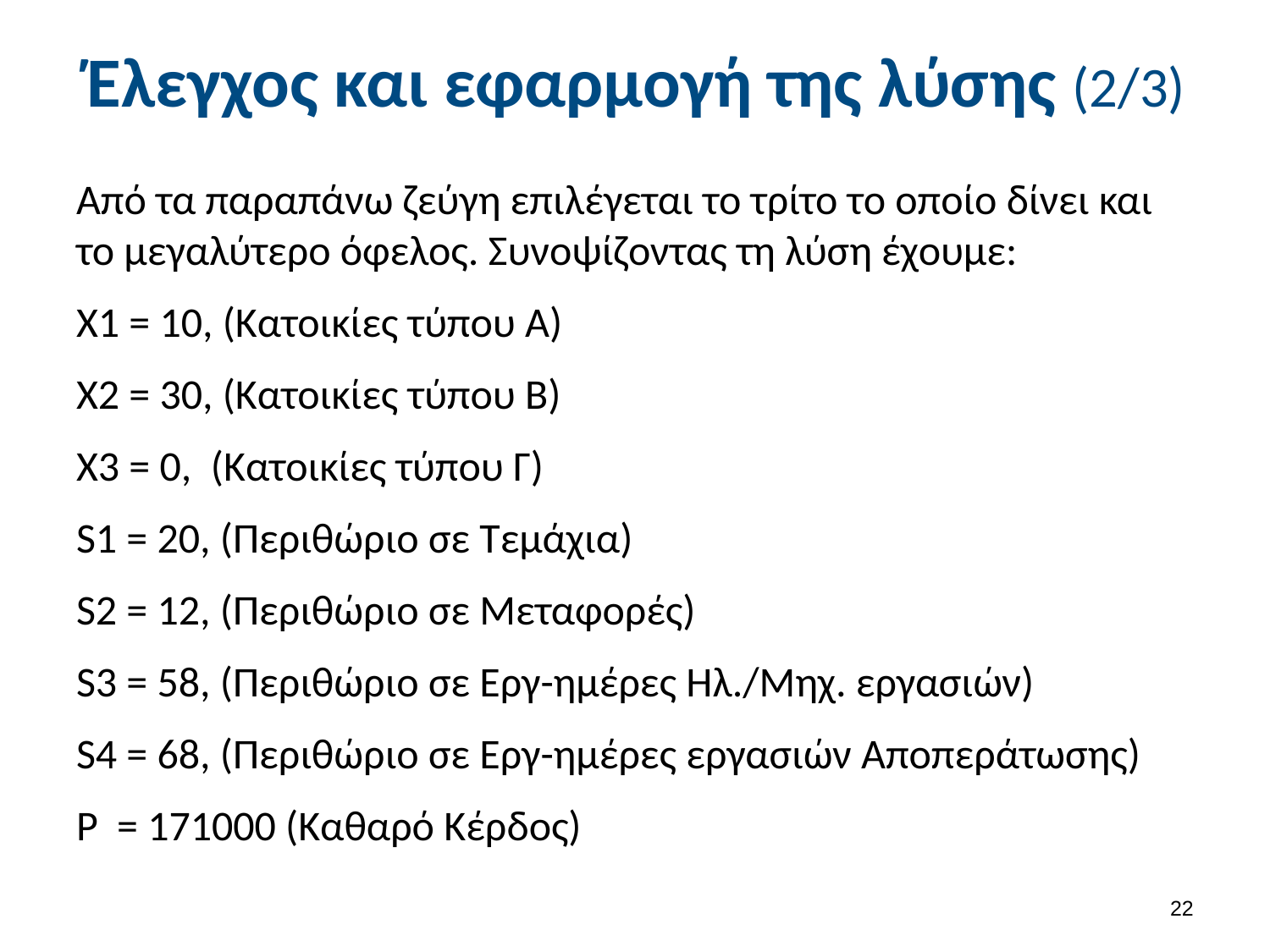

# Έλεγχος και εφαρμογή της λύσης (2/3)
Από τα παραπάνω ζεύγη επιλέγεται το τρίτο το οποίο δίνει και το μεγαλύτερο όφελος. Συνοψίζοντας τη λύση έχουμε:
Χ1 = 10, (Κατοικίες τύπου Α)
Χ2 = 30, (Κατοικίες τύπου Β)
Χ3 = 0,  (Κατοικίες τύπου Γ)
S1 = 20, (Περιθώριο σε Τεμάχια)
S2 = 12, (Περιθώριο σε Μεταφορές)
S3 = 58, (Περιθώριο σε Εργ-ημέρες Ηλ./Μηχ. εργασιών)
S4 = 68, (Περιθώριο σε Εργ-ημέρες εργασιών Αποπεράτωσης)
Ρ  = 171000 (Καθαρό Κέρδος)

22